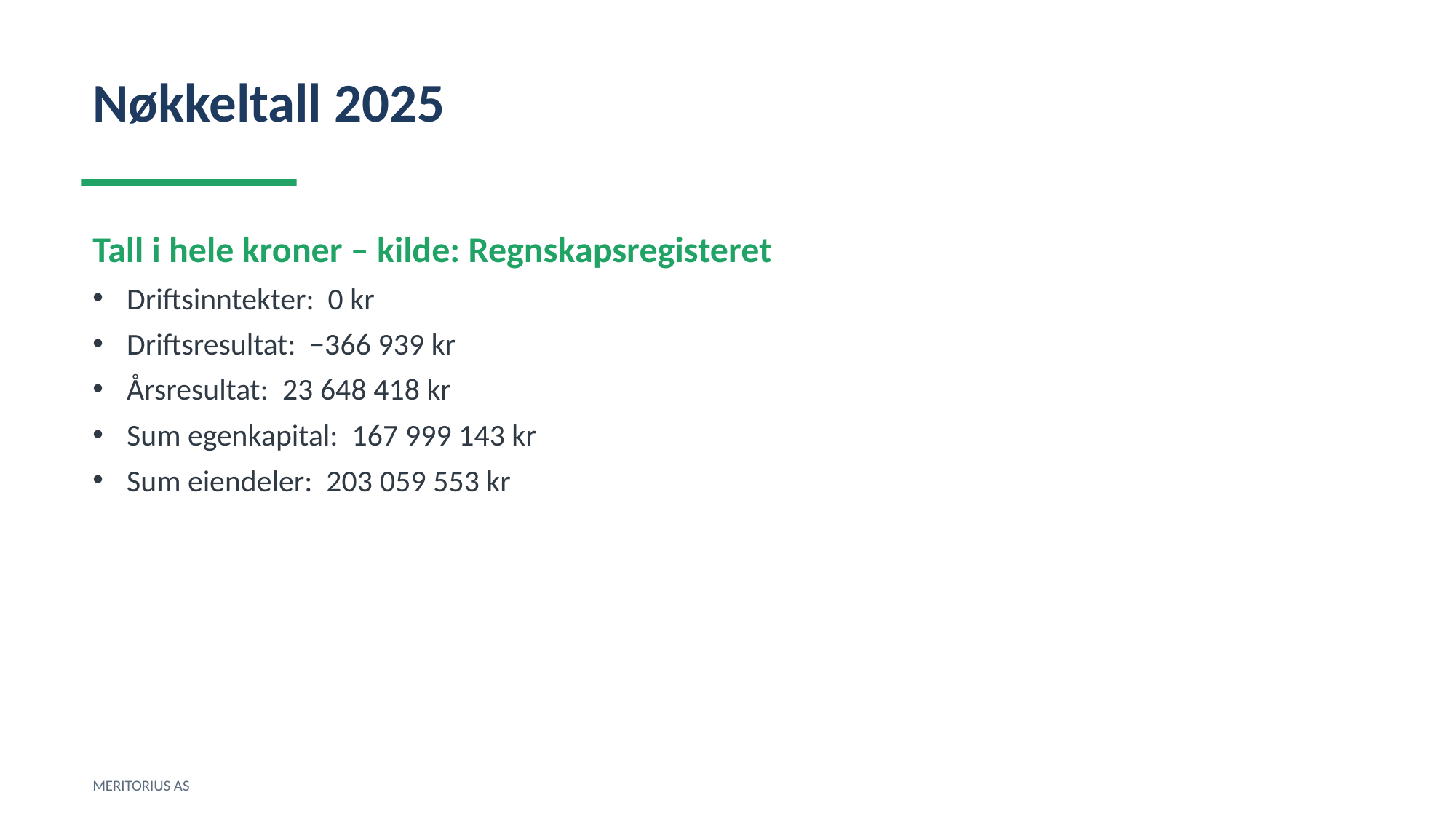

Nøkkeltall 2025

Tall i hele kroner – kilde: Regnskapsregisteret
Driftsinntekter:  0 kr
Driftsresultat:  −366 939 kr
Årsresultat:  23 648 418 kr
Sum egenkapital:  167 999 143 kr
Sum eiendeler:  203 059 553 kr
MERITORIUS AS